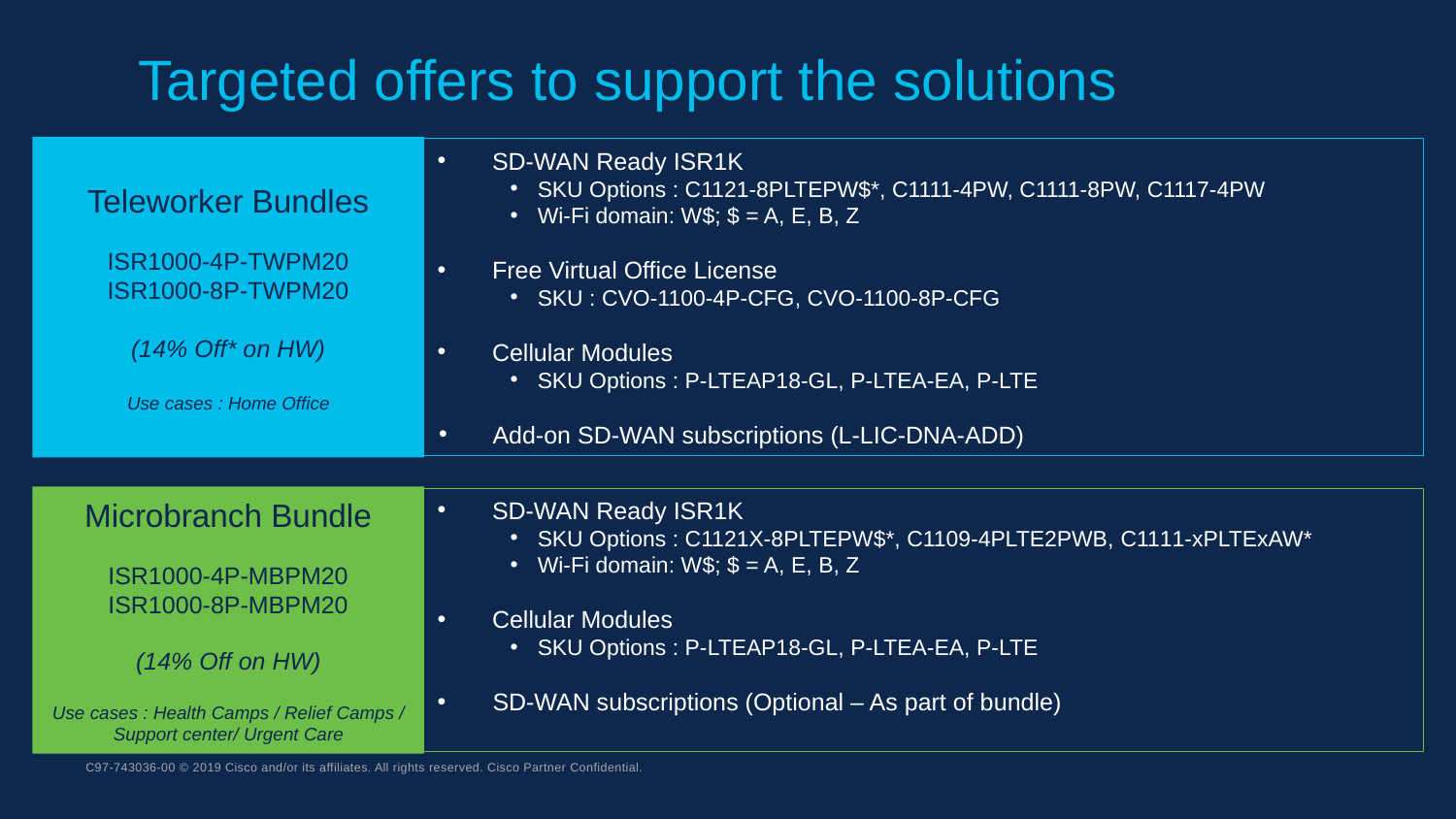

# Targeted offers to support the solutions
Teleworker Bundles

ISR1000-4P-TWPM20
ISR1000-8P-TWPM20

(14% Off* on HW)

Use cases : Home Office
SD-WAN Ready ISR1K
SKU Options : C1121-8PLTEPW$*, C1111-4PW, C1111-8PW, C1117-4PW
Wi-Fi domain: W$; $ = A, E, B, Z

Free Virtual Office License
SKU : CVO-1100-4P-CFG, CVO-1100-8P-CFG

Cellular Modules
SKU Options : P-LTEAP18-GL, P-LTEA-EA, P-LTE

Add-on SD-WAN subscriptions (L-LIC-DNA-ADD)
Microbranch Bundle

ISR1000-4P-MBPM20
ISR1000-8P-MBPM20

(14% Off on HW)

Use cases : Health Camps / Relief Camps / Support center/ Urgent Care
SD-WAN Ready ISR1K
SKU Options : C1121X-8PLTEPW$*, C1109-4PLTE2PWB, C1111-xPLTExAW*
Wi-Fi domain: W$; $ = A, E, B, Z

Cellular Modules
SKU Options : P-LTEAP18-GL, P-LTEA-EA, P-LTE

SD-WAN subscriptions (Optional – As part of bundle)